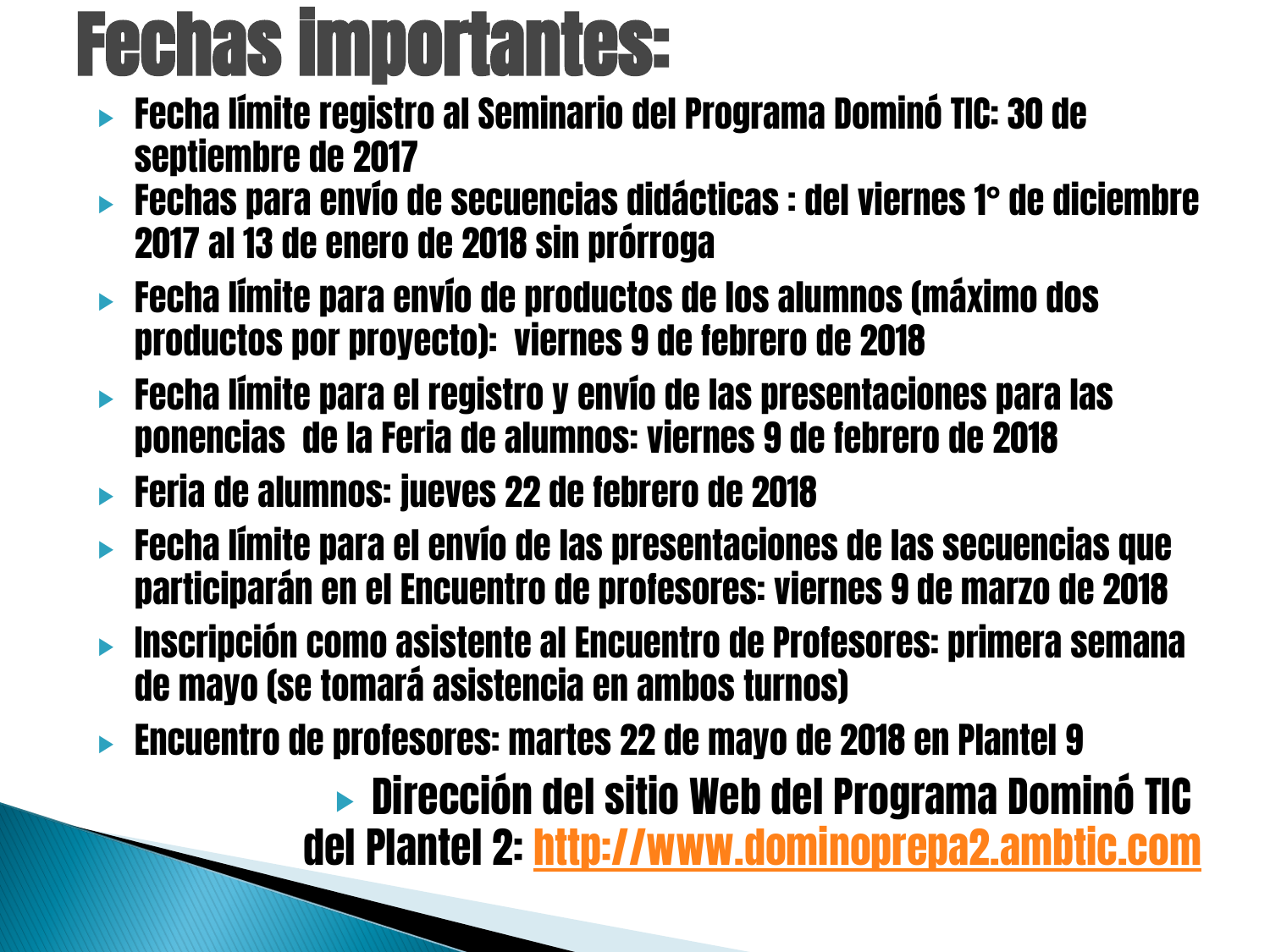

# Fechas importantes:
Fecha límite registro al Seminario del Programa Dominó TIC: 30 de septiembre de 2017
Fechas para envío de secuencias didácticas : del viernes 1° de diciembre 2017 al 13 de enero de 2018 sin prórroga
Fecha límite para envío de productos de los alumnos (máximo dos productos por proyecto):  viernes 9 de febrero de 2018
Fecha límite para el registro y envío de las presentaciones para las   ponencias  de la Feria de alumnos: viernes 9 de febrero de 2018
Feria de alumnos: jueves 22 de febrero de 2018
Fecha límite para el envío de las presentaciones de las secuencias que participarán en el Encuentro de profesores: viernes 9 de marzo de 2018
Inscripción como asistente al Encuentro de Profesores: primera semana de mayo (se tomará asistencia en ambos turnos)
Encuentro de profesores: martes 22 de mayo de 2018 en Plantel 9

Dirección del sitio Web del Programa Dominó TIC
del Plantel 2: http://www.dominoprepa2.ambtic.com